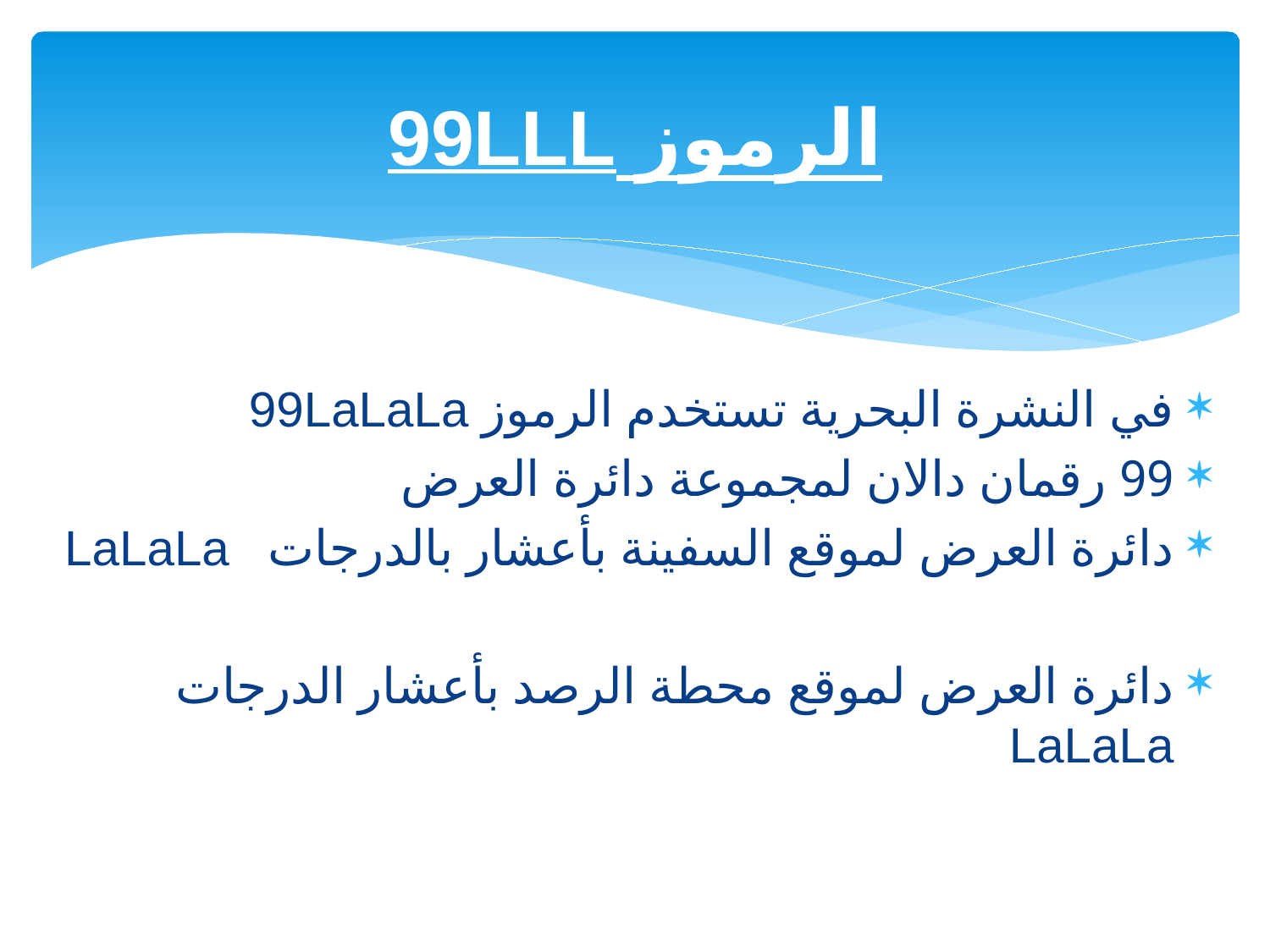

# الرموز 99LLL
في النشرة البحرية تستخدم الرموز 99LaLaLa
99 رقمان دالان لمجموعة دائرة العرض
دائرة العرض لموقع السفينة بأعشار بالدرجات   LaLaLa

دائرة العرض لموقع محطة الرصد بأعشار الدرجات  LaLaLa